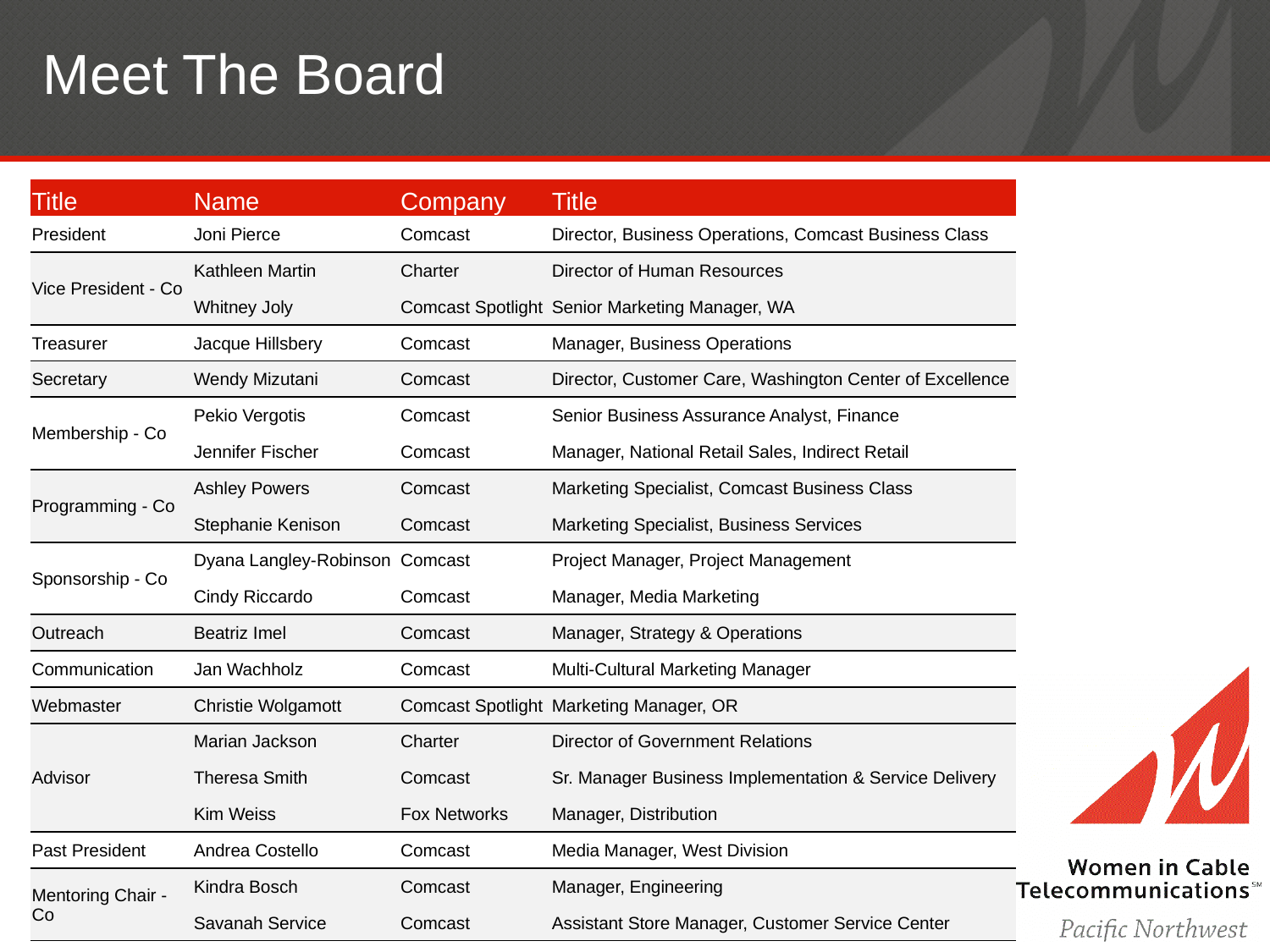

Meet The Board
| Title | Name | Company | Title |
| --- | --- | --- | --- |
| President | Joni Pierce | Comcast | Director, Business Operations, Comcast Business Class |
| Vice President - Co | Kathleen Martin | Charter | Director of Human Resources |
|  | Whitney Joly | Comcast Spotlight | Senior Marketing Manager, WA |
| Treasurer | Jacque Hillsbery | Comcast | Manager, Business Operations |
| Secretary | Wendy Mizutani | Comcast | Director, Customer Care, Washington Center of Excellence |
| Membership - Co | Pekio Vergotis | Comcast | Senior Business Assurance Analyst, Finance |
|  | Jennifer Fischer | Comcast | Manager, National Retail Sales, Indirect Retail |
| Programming - Co | Ashley Powers | Comcast | Marketing Specialist, Comcast Business Class |
|  | Stephanie Kenison | Comcast | Marketing Specialist, Business Services |
| Sponsorship - Co | Dyana Langley-Robinson | Comcast | Project Manager, Project Management |
|  | Cindy Riccardo | Comcast | Manager, Media Marketing |
| Outreach | Beatriz Imel | Comcast | Manager, Strategy & Operations |
| Communication | Jan Wachholz | Comcast | Multi-Cultural Marketing Manager |
| Webmaster | Christie Wolgamott | Comcast Spotlight | Marketing Manager, OR |
| Advisor | Marian Jackson | Charter | Director of Government Relations |
|  | Theresa Smith | Comcast | Sr. Manager Business Implementation & Service Delivery |
|  | Kim Weiss | Fox Networks | Manager, Distribution |
| Past President | Andrea Costello | Comcast | Media Manager, West Division |
| Mentoring Chair - Co | Kindra Bosch | Comcast | Manager, Engineering |
|  | Savanah Service | Comcast | Assistant Store Manager, Customer Service Center |